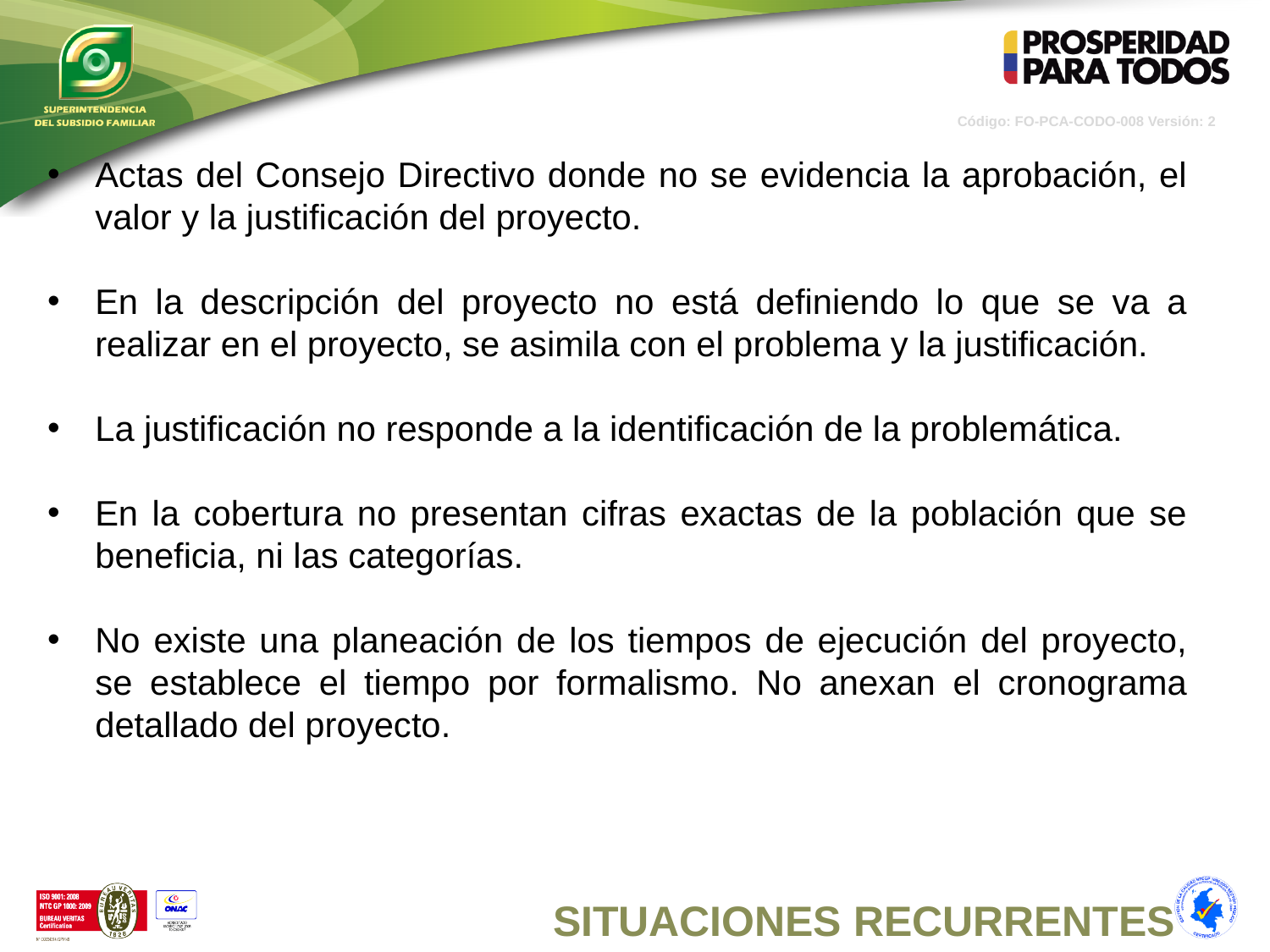

Actas del Consejo Directivo donde no se evidencia la aprobación, el valor y la justificación del proyecto.

En la descripción del proyecto no está definiendo lo que se va a realizar en el proyecto, se asimila con el problema y la justificación.

La justificación no responde a la identificación de la problemática.

En la cobertura no presentan cifras exactas de la población que se beneficia, ni las categorías.

No existe una planeación de los tiempos de ejecución del proyecto, se establece el tiempo por formalismo. No anexan el cronograma detallado del proyecto.
SITUACIONES RECURRENTES